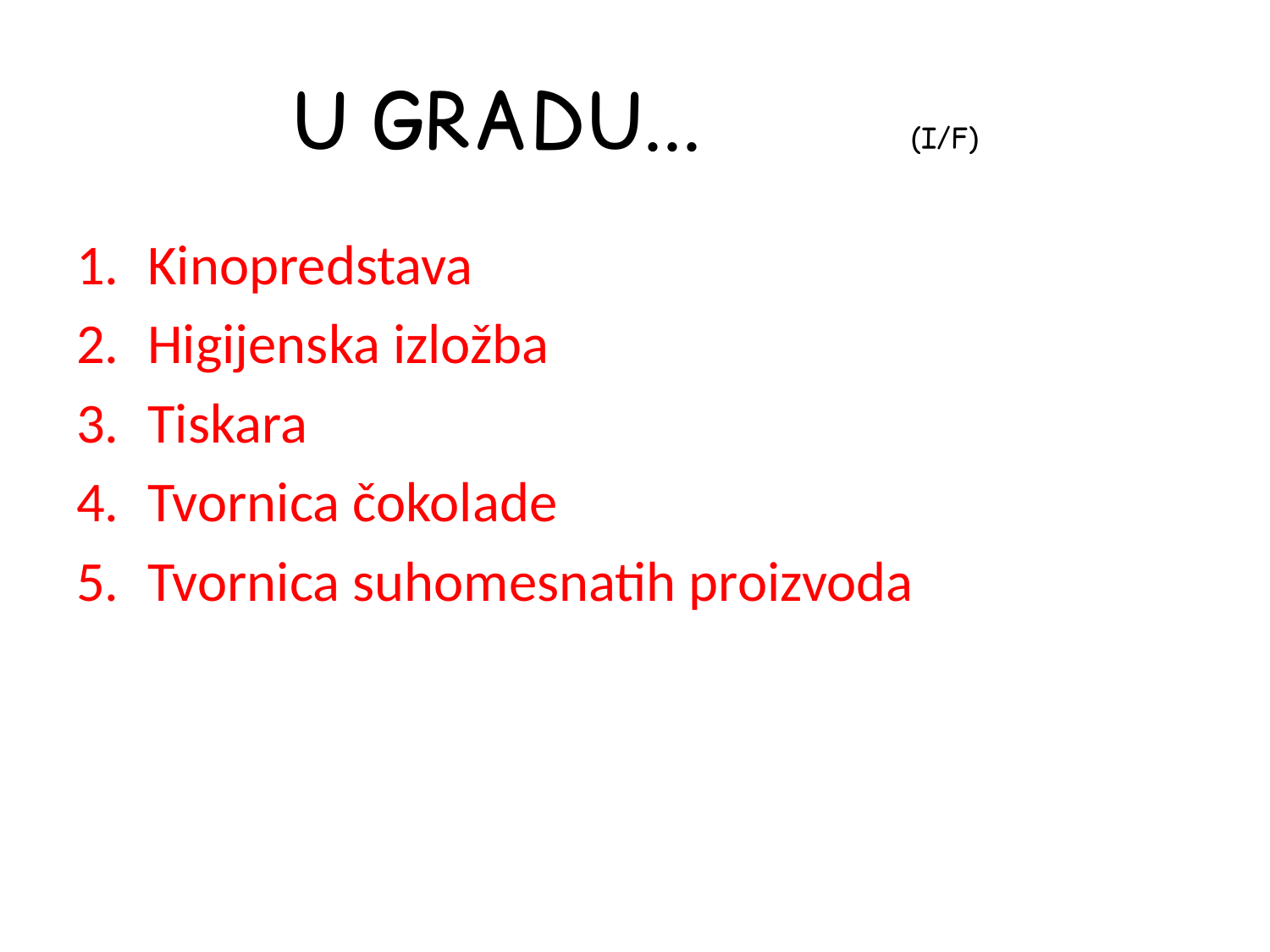

# U GRADU...         (I/F)
Kinopredstava
Higijenska izložba
Tiskara
Tvornica čokolade
Tvornica suhomesnatih proizvoda